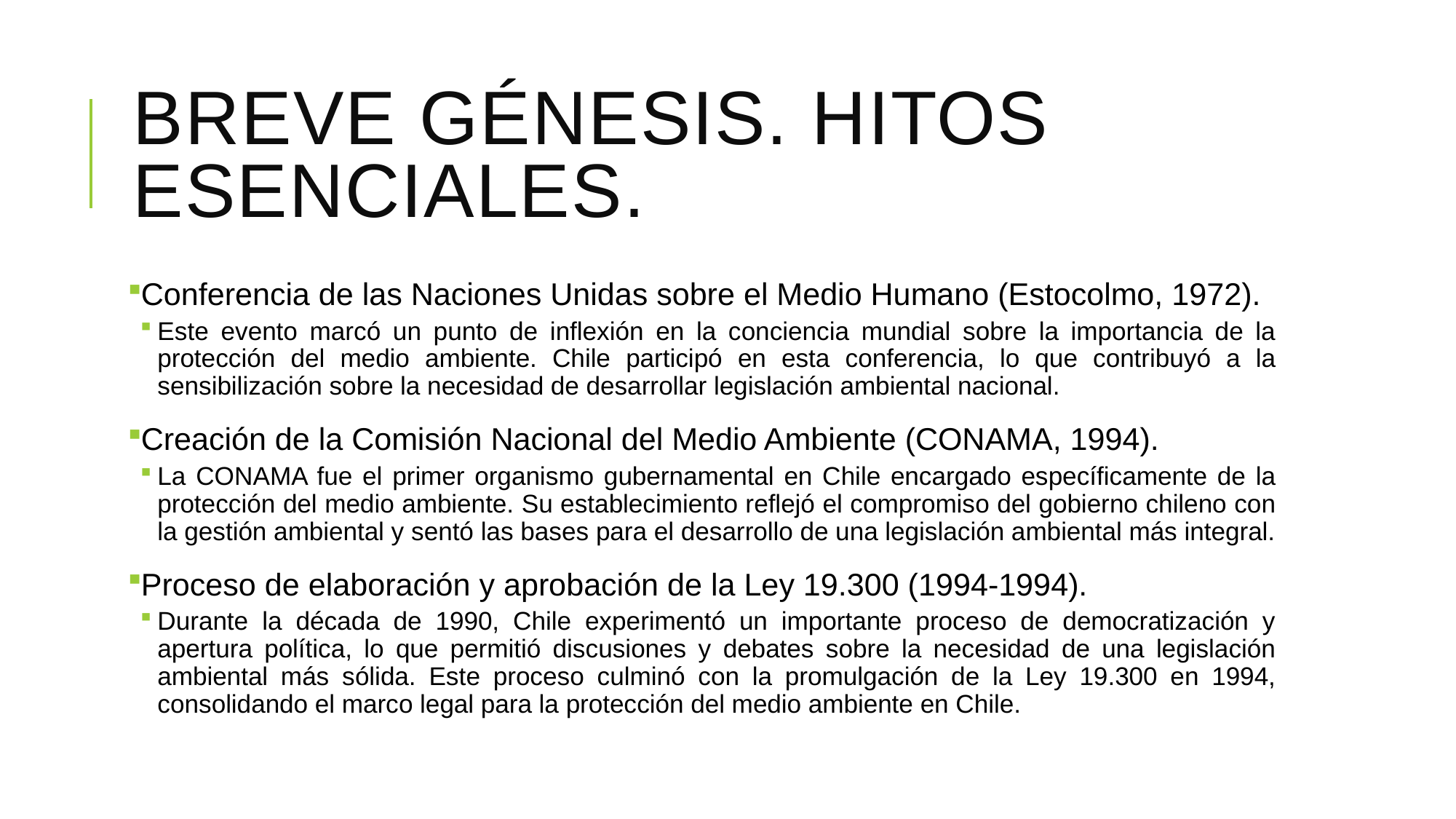

# Breve génesis. Hitos esenciales.
Conferencia de las Naciones Unidas sobre el Medio Humano (Estocolmo, 1972).
Este evento marcó un punto de inflexión en la conciencia mundial sobre la importancia de la protección del medio ambiente. Chile participó en esta conferencia, lo que contribuyó a la sensibilización sobre la necesidad de desarrollar legislación ambiental nacional.
Creación de la Comisión Nacional del Medio Ambiente (CONAMA, 1994).
La CONAMA fue el primer organismo gubernamental en Chile encargado específicamente de la protección del medio ambiente. Su establecimiento reflejó el compromiso del gobierno chileno con la gestión ambiental y sentó las bases para el desarrollo de una legislación ambiental más integral.
Proceso de elaboración y aprobación de la Ley 19.300 (1994-1994).
Durante la década de 1990, Chile experimentó un importante proceso de democratización y apertura política, lo que permitió discusiones y debates sobre la necesidad de una legislación ambiental más sólida. Este proceso culminó con la promulgación de la Ley 19.300 en 1994, consolidando el marco legal para la protección del medio ambiente en Chile.